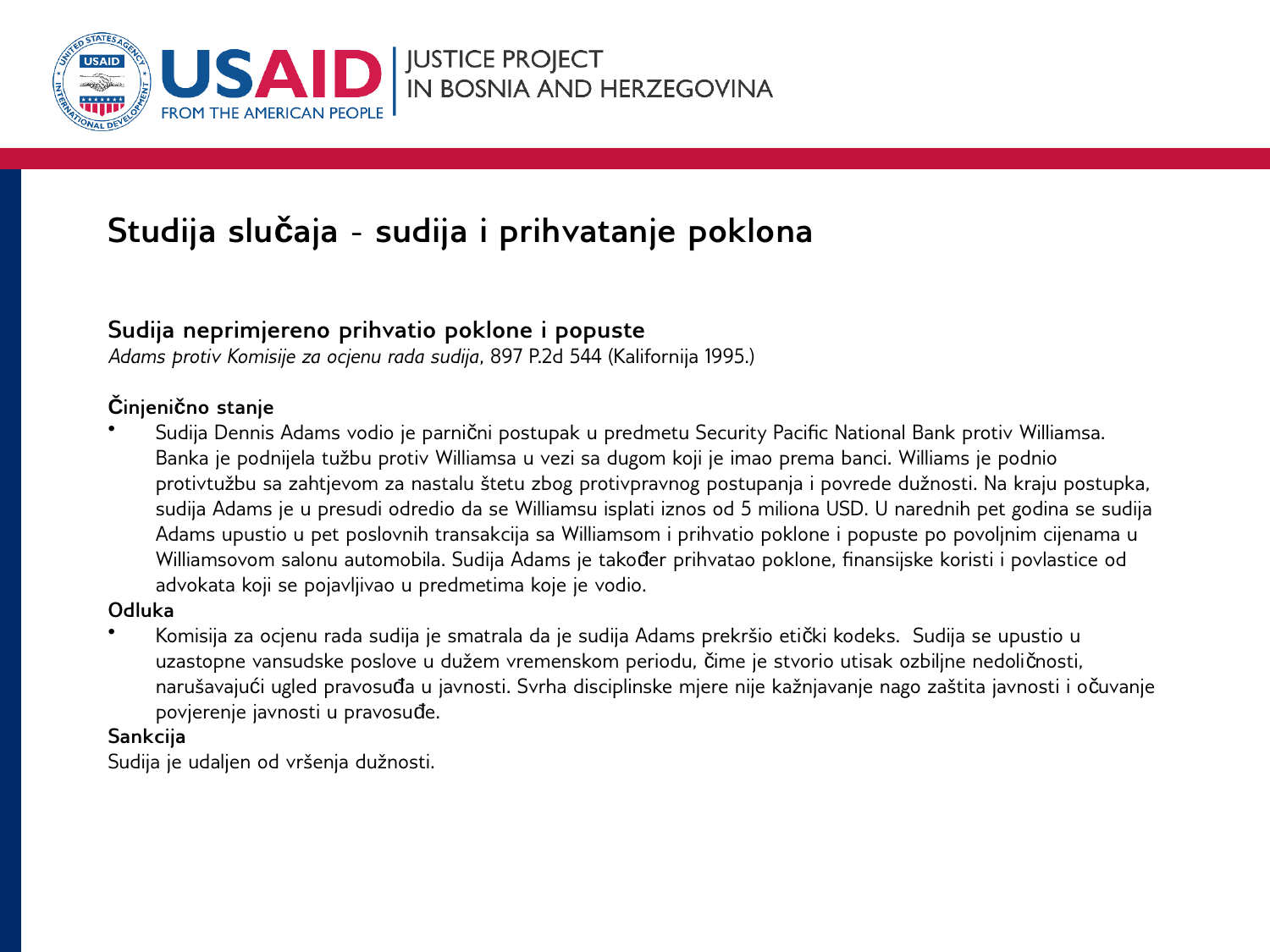

# Studija slučaja - sudija i prihvatanje poklona
Sudija neprimjereno prihvatio poklone i popuste
Adams protiv Komisije za ocjenu rada sudija, 897 P.2d 544 (Kalifornija 1995.)

Činjenično stanje
Sudija Dennis Adams vodio je parnični postupak u predmetu Security Pacific National Bank protiv Williamsa. Banka je podnijela tužbu protiv Williamsa u vezi sa dugom koji je imao prema banci. Williams je podnio protivtužbu sa zahtjevom za nastalu štetu zbog protivpravnog postupanja i povrede dužnosti. Na kraju postupka, sudija Adams je u presudi odredio da se Williamsu isplati iznos od 5 miliona USD. U narednih pet godina se sudija Adams upustio u pet poslovnih transakcija sa Williamsom i prihvatio poklone i popuste po povoljnim cijenama u Williamsovom salonu automobila. Sudija Adams je također prihvatao poklone, finansijske koristi i povlastice od advokata koji se pojavljivao u predmetima koje je vodio.
Odluka
Komisija za ocjenu rada sudija je smatrala da je sudija Adams prekršio etički kodeks.  Sudija se upustio u uzastopne vansudske poslove u dužem vremenskom periodu, čime je stvorio utisak ozbiljne nedoličnosti, narušavajući ugled pravosuđa u javnosti. Svrha disciplinske mjere nije kažnjavanje nago zaštita javnosti i očuvanje povjerenje javnosti u pravosuđe.
Sankcija
Sudija je udaljen od vršenja dužnosti.